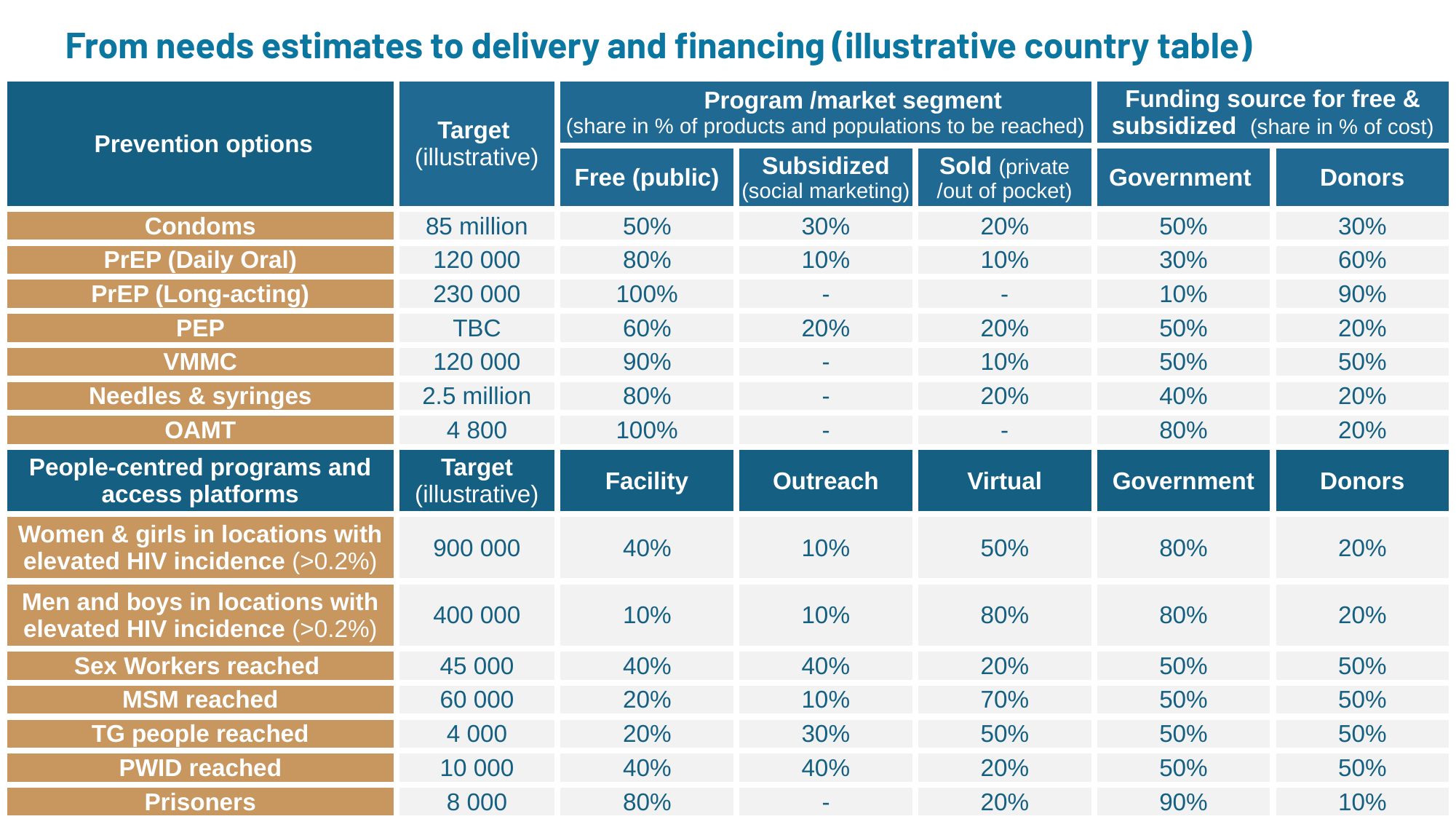

# From needs estimates to delivery and financing (illustrative country table)
| Prevention options | Target (illustrative) | Program /market segment (share in % of products and populations to be reached) |  |  | Funding source for free & subsidized (share in % of cost) |  |
| --- | --- | --- | --- | --- | --- | --- |
|  |  | Free (public) | Subsidized (social marketing) | Sold (private /out of pocket) | Government | Donors |
| Condoms | 85 million | 50% | 30% | 20% | 50% | 30% |
| PrEP (Daily Oral) | 120 000 | 80% | 10% | 10% | 30% | 60% |
| PrEP (Long-acting) | 230 000 | 100% | - | - | 10% | 90% |
| PEP | TBC | 60% | 20% | 20% | 50% | 20% |
| VMMC | 120 000 | 90% | - | 10% | 50% | 50% |
| Needles & syringes | 2.5 million | 80% | - | 20% | 40% | 20% |
| OAMT | 4 800 | 100% | - | - | 80% | 20% |
| People-centred programs and access platforms | Target (illustrative) | Facility | Outreach | Virtual | Government | Donors |
| Women & girls in locations with elevated HIV incidence (>0.2%) | 900 000 | 40% | 10% | 50% | 80% | 20% |
| Men and boys in locations with elevated HIV incidence (>0.2%) | 400 000 | 10% | 10% | 80% | 80% | 20% |
| Sex Workers reached | 45 000 | 40% | 40% | 20% | 50% | 50% |
| MSM reached | 60 000 | 20% | 10% | 70% | 50% | 50% |
| TG people reached | 4 000 | 20% | 30% | 50% | 50% | 50% |
| PWID reached | 10 000 | 40% | 40% | 20% | 50% | 50% |
| Prisoners | 8 000 | 80% | - | 20% | 90% | 10% |